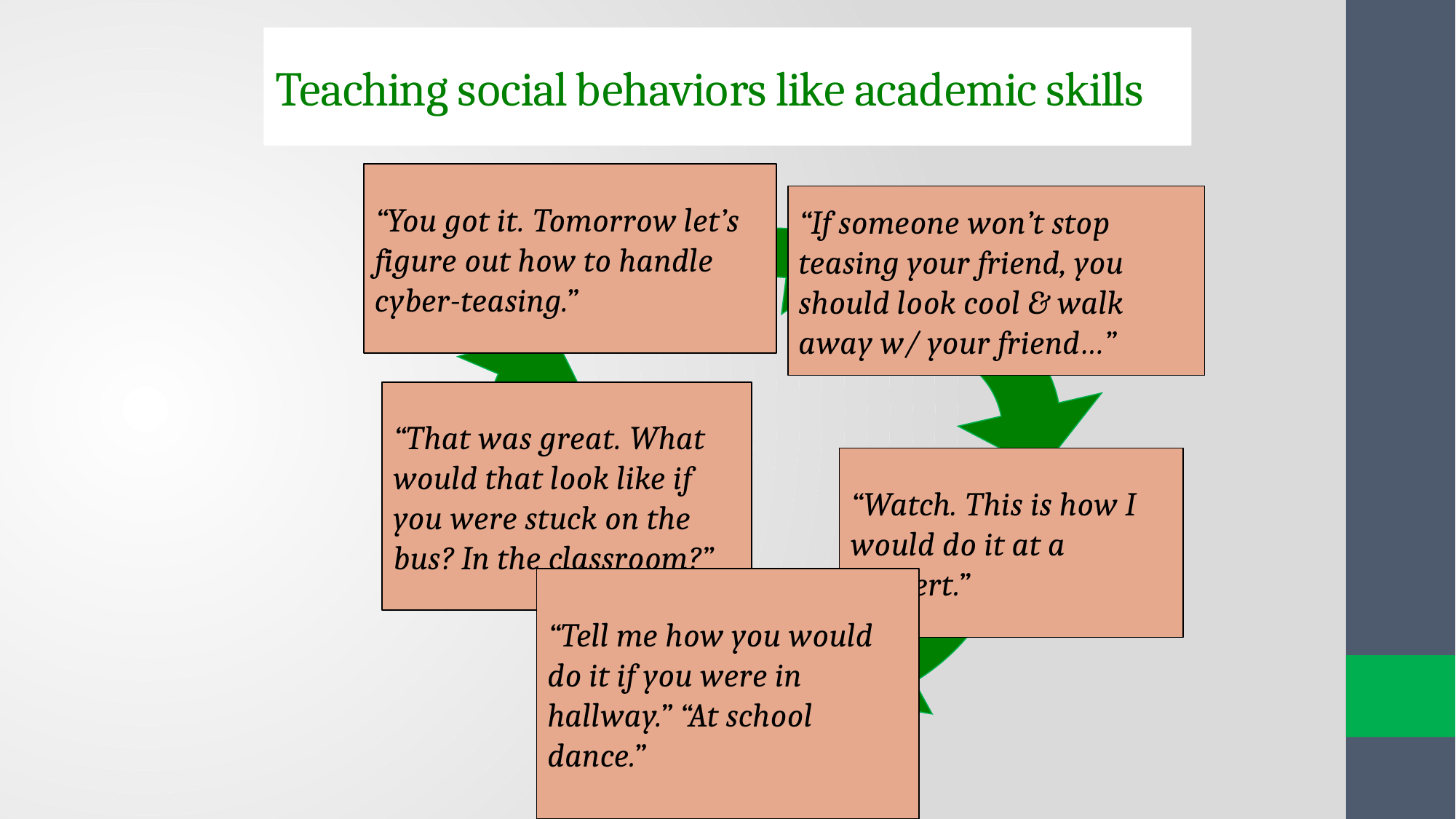

# Teaching social behaviors like academic skills
“You got it. Tomorrow let’s figure out how to handle cyber-teasing.”
“If someone won’t stop teasing your friend, you should look cool & walk away w/ your friend…”

DEFINE
Simply
ADJUST for
Efficiency

MONITOR &
ACKNOWLEDGE
Continuously
MODEL
PRACTICE
In Setting

“That was great. What would that look like if you were stuck on the bus? In the classroom?”
“Watch. This is how I would do it at a concert.”
“Tell me how you would do it if you were in hallway.” “At school dance.”